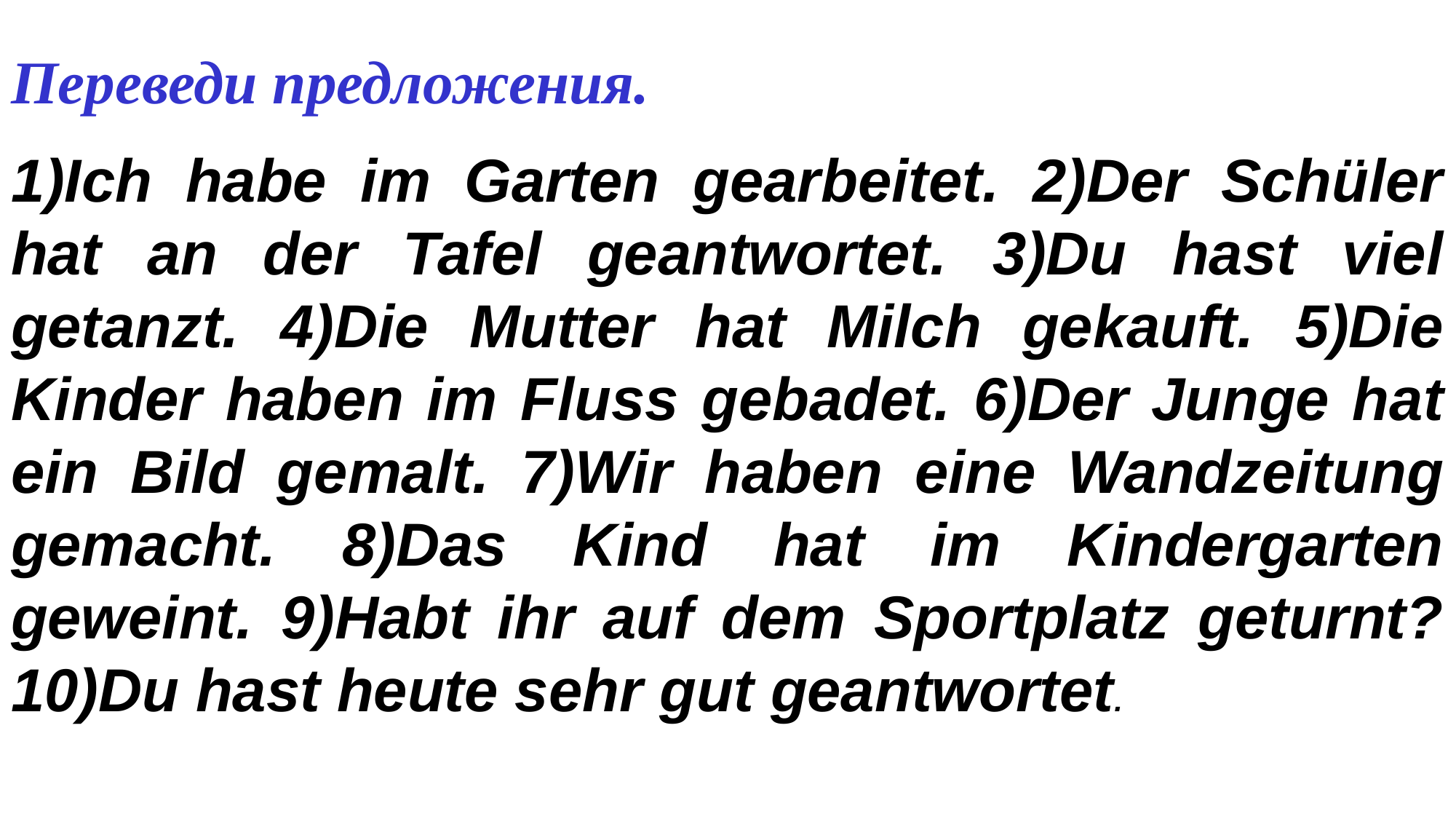

Переведи предложения.

1)Ich habe im Garten gearbeitet. 2)Der Schüler hat an der Tafel geantwortet. 3)Du hast viel getanzt. 4)Die Mutter hat Milch gekauft. 5)Die Kinder haben im Fluss gebadet. 6)Der Junge hat ein Bild gemalt. 7)Wir haben eine Wandzeitung gemacht. 8)Das Kind hat im Kindergarten geweint. 9)Habt ihr auf dem Sportplatz geturnt? 10)Du hast heute sehr gut geantwortet.